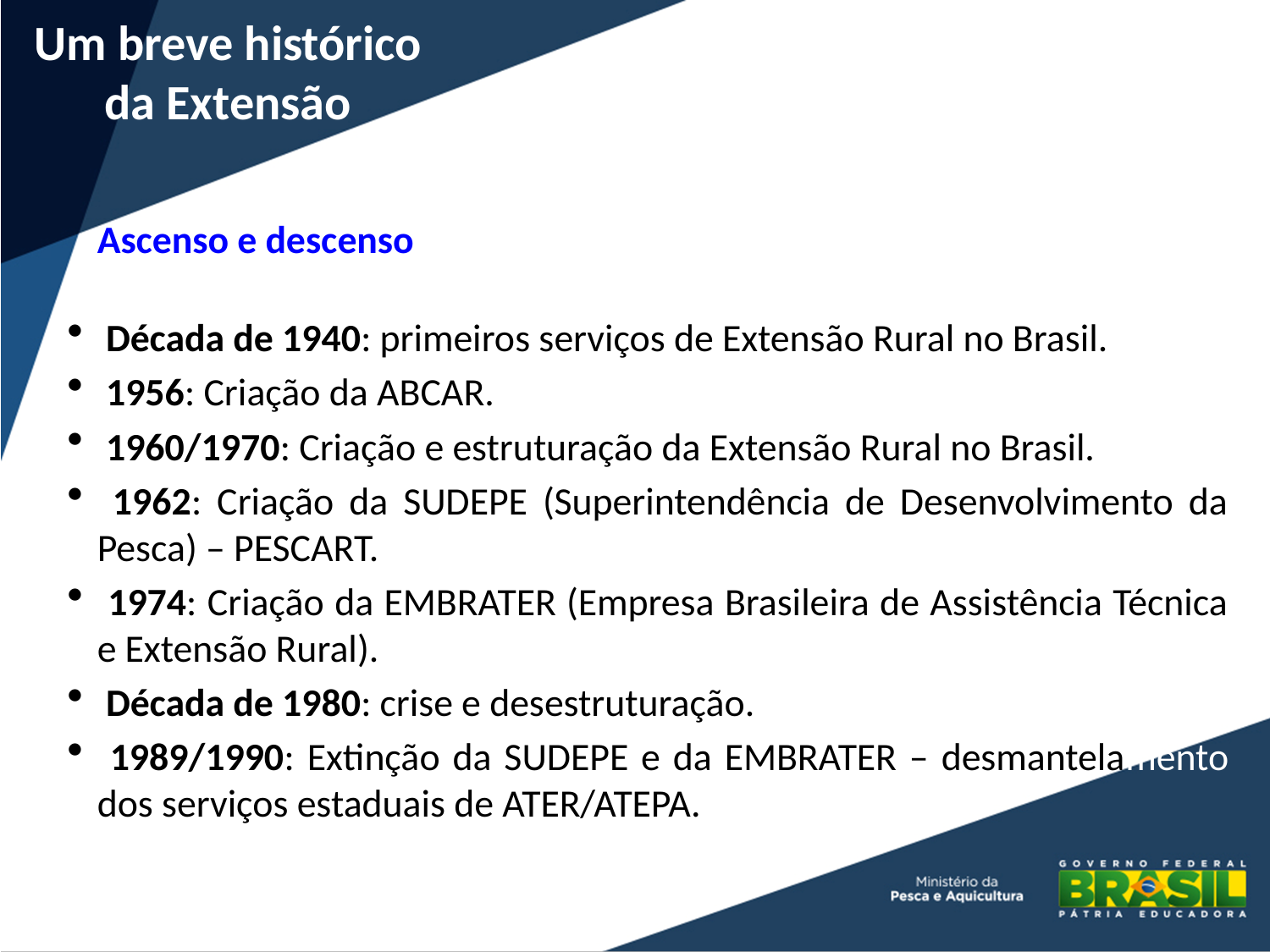

Um breve histórico da Extensão
Ascenso e descenso

 Década de 1940: primeiros serviços de Extensão Rural no Brasil.
 1956: Criação da ABCAR.
 1960/1970: Criação e estruturação da Extensão Rural no Brasil.
 1962: Criação da SUDEPE (Superintendência de Desenvolvimento da Pesca) – PESCART.
 1974: Criação da EMBRATER (Empresa Brasileira de Assistência Técnica e Extensão Rural).
 Década de 1980: crise e desestruturação.
 1989/1990: Extinção da SUDEPE e da EMBRATER – desmantelamento dos serviços estaduais de ATER/ATEPA.